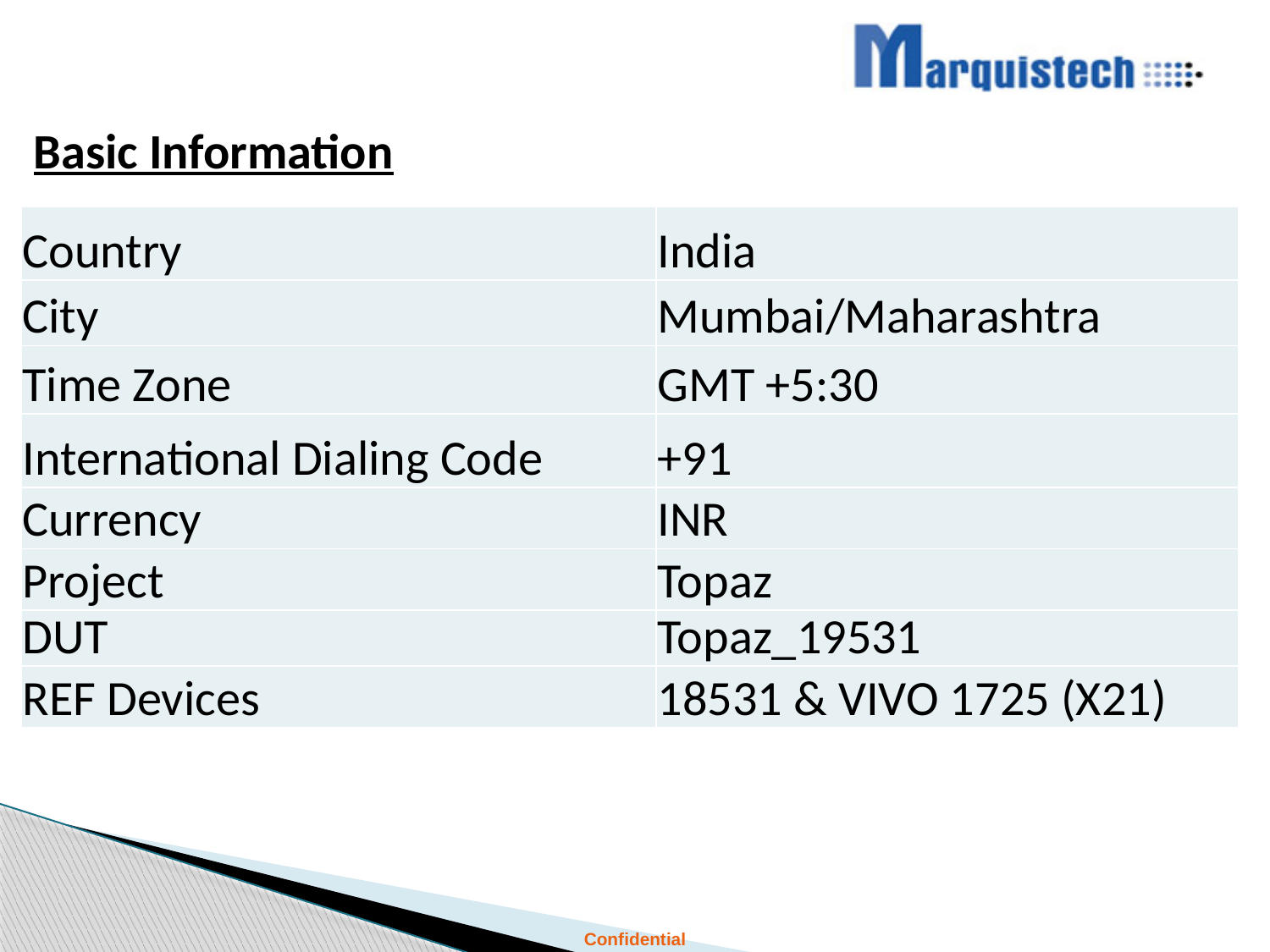

# Basic Information
| Country | India |
| --- | --- |
| City | Mumbai/Maharashtra |
| Time Zone | GMT +5:30 |
| International Dialing Code | +91 |
| Currency | INR |
| Project | Topaz |
| DUT | Topaz\_19531 |
| REF Devices | 18531 & VIVO 1725 (X21) |